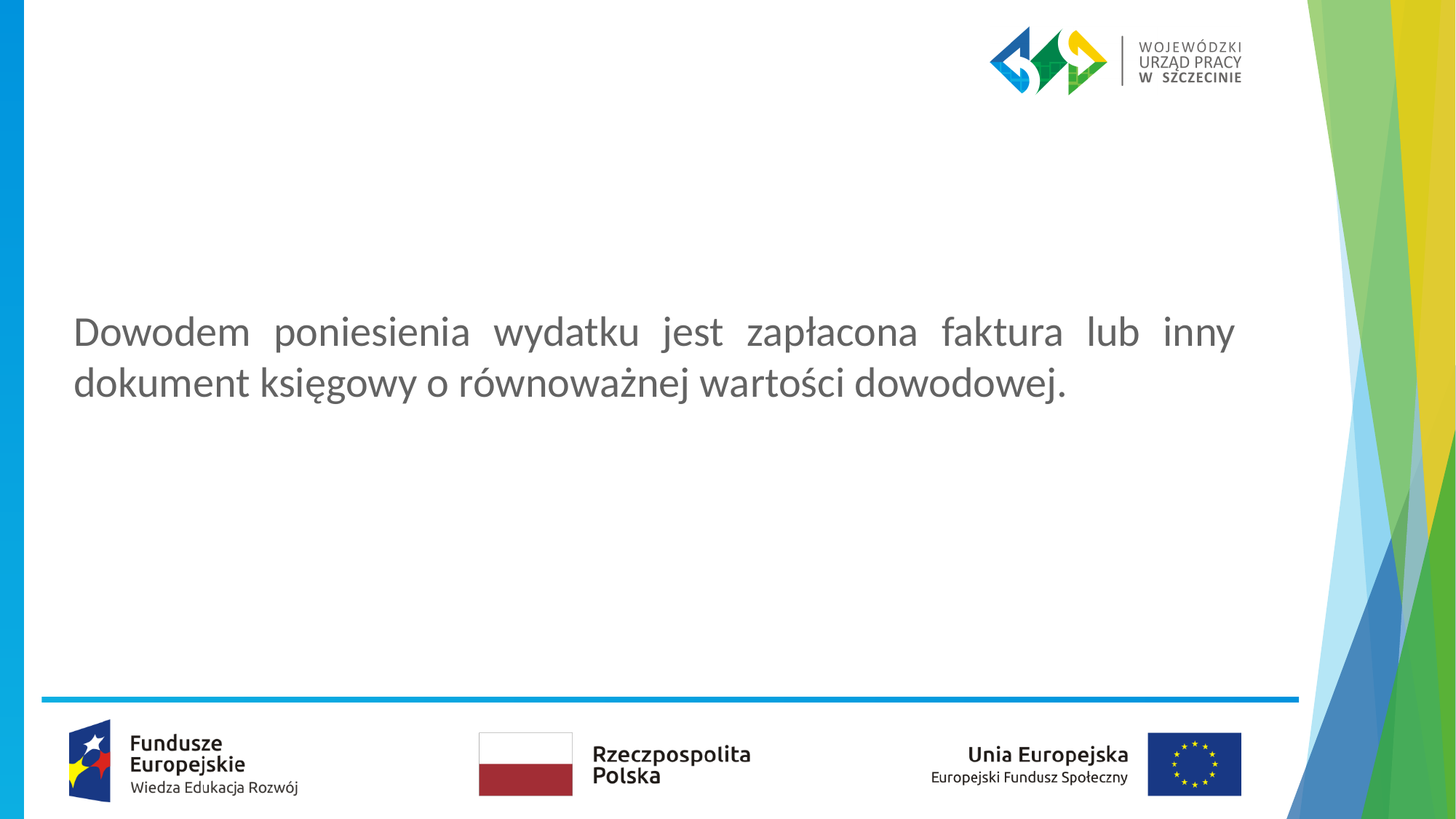

Dowodem poniesienia wydatku jest zapłacona faktura lub inny dokument księgowy o równoważnej wartości dowodowej.